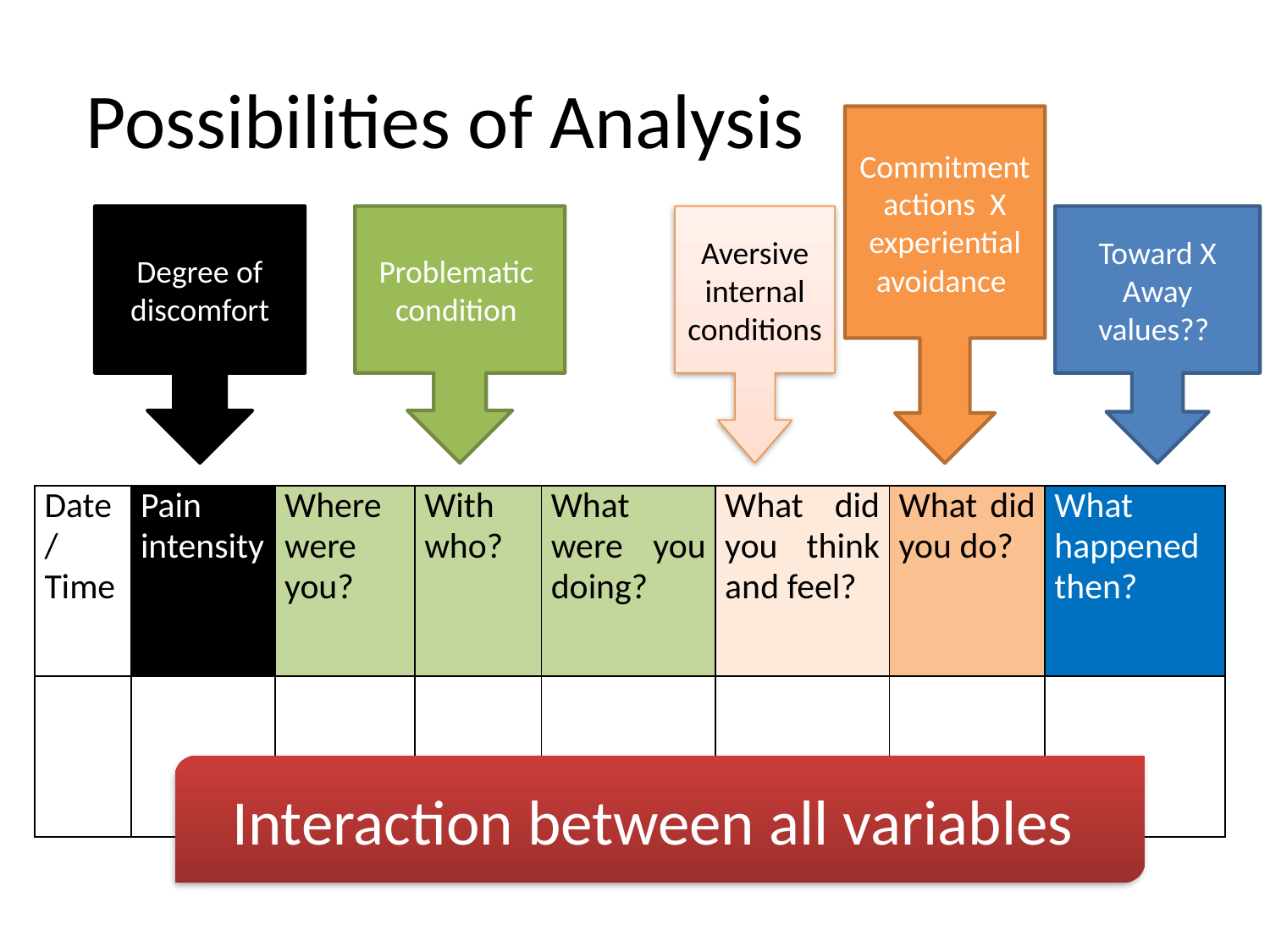

# Possibilities of Analysis
Commitment actions  X experiential avoidance
Degree of discomfort
Problematic  condition
Aversive internal conditions
Toward X Away values??
| Date / Time | Pain intensity | Where were you? | With who? | What were you doing? | What did you think and feel? | What did you do? | What happened then? |
| --- | --- | --- | --- | --- | --- | --- | --- |
|  |  |  |  |  |  |  |  |
Interaction between all variables